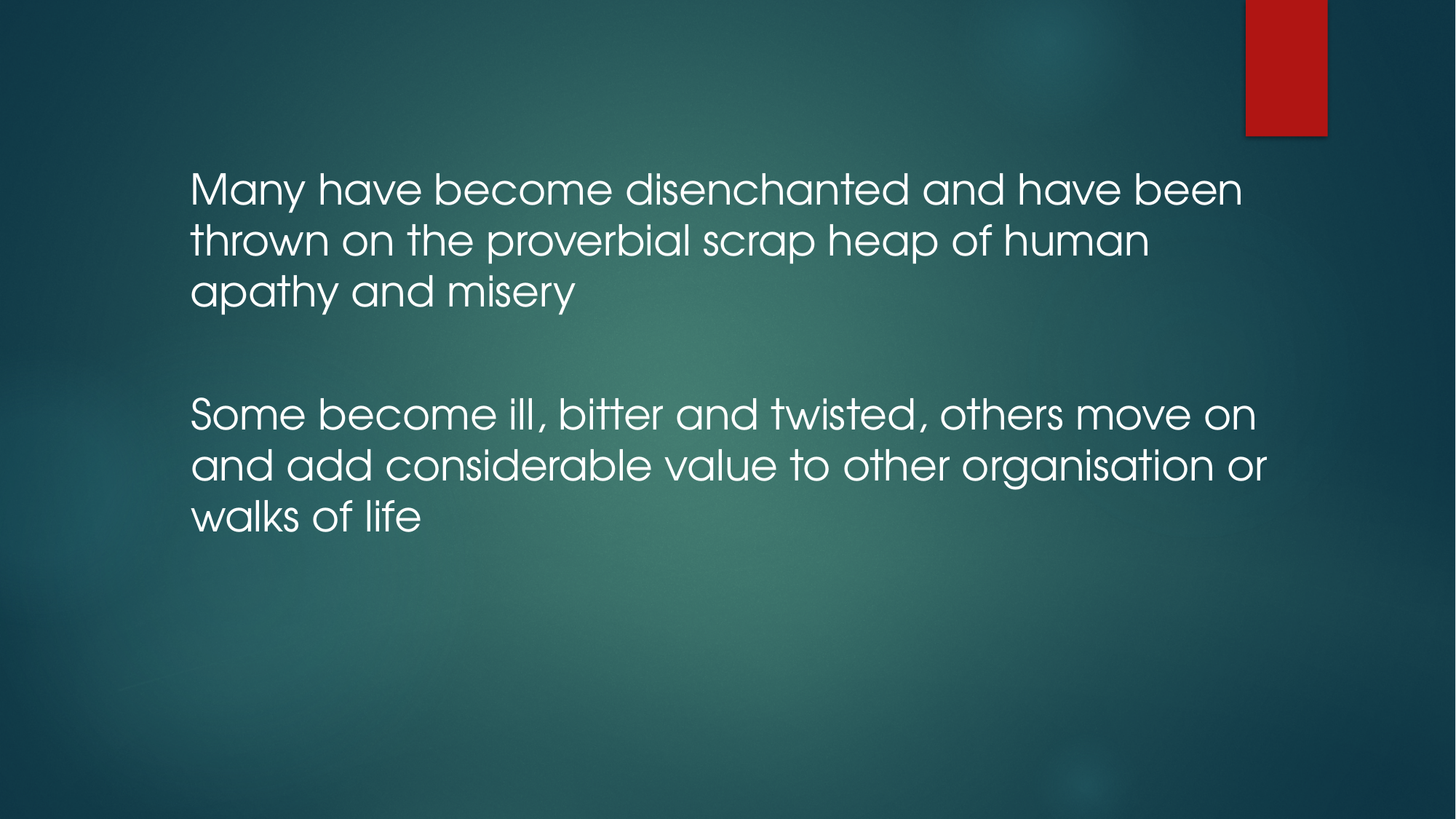

Many have become disenchanted and have been thrown on the proverbial scrap heap of human apathy and misery
Some become ill, bitter and twisted, others move on and add considerable value to other organisation or walks of life